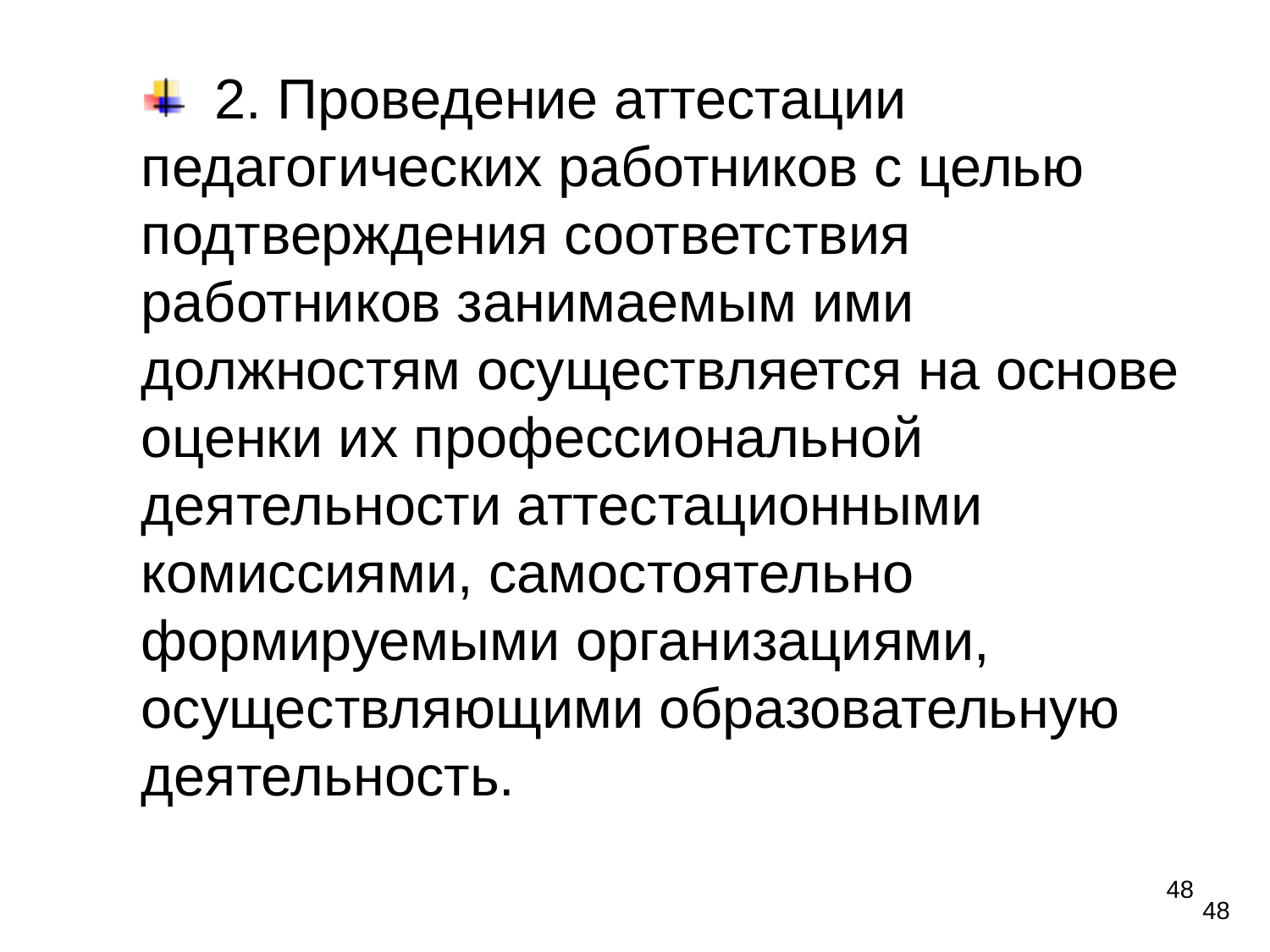

2. Проведение аттестации педагогических работников с целью подтверждения соответствия работников занимаемым ими должностям осуществляется на основе оценки их профессиональной деятельности аттестационными комиссиями, самостоятельно формируемыми организациями, осуществляющими образовательную деятельность.
48
48